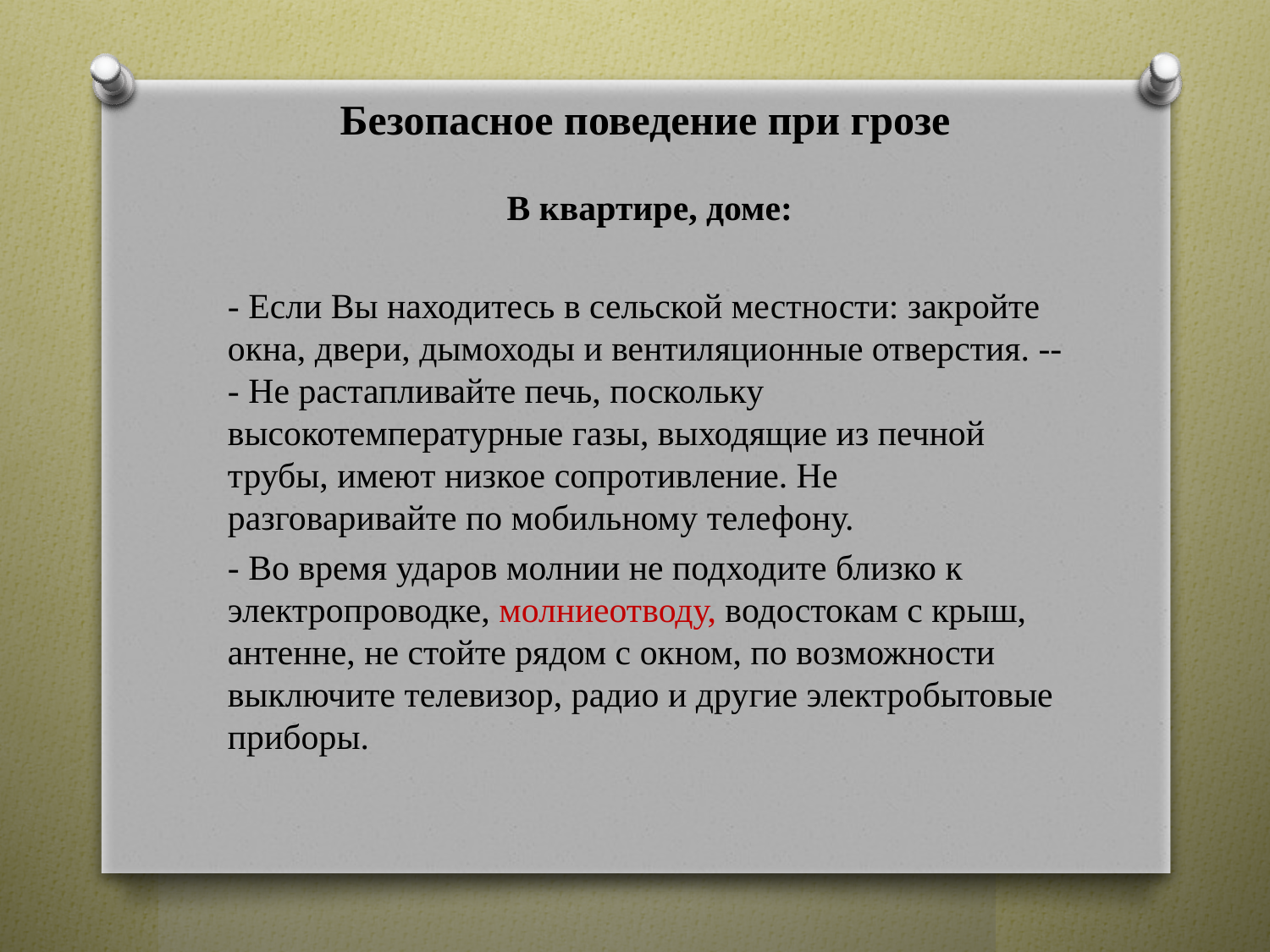

Безопасное поведение при грозе

 В квартире, доме:

- Если Вы находитесь в сельской местности: закройте окна, двери, дымоходы и вентиляционные отверстия. -- - Не растапливайте печь, поскольку высокотемпературные газы, выходящие из печной трубы, имеют низкое сопротивление. Не разговаривайте по мобильному телефону.
- Во время ударов молнии не подходите близко к электропроводке, молниеотводу, водостокам с крыш, антенне, не стойте рядом с окном, по возможности выключите телевизор, радио и другие электробытовые приборы.